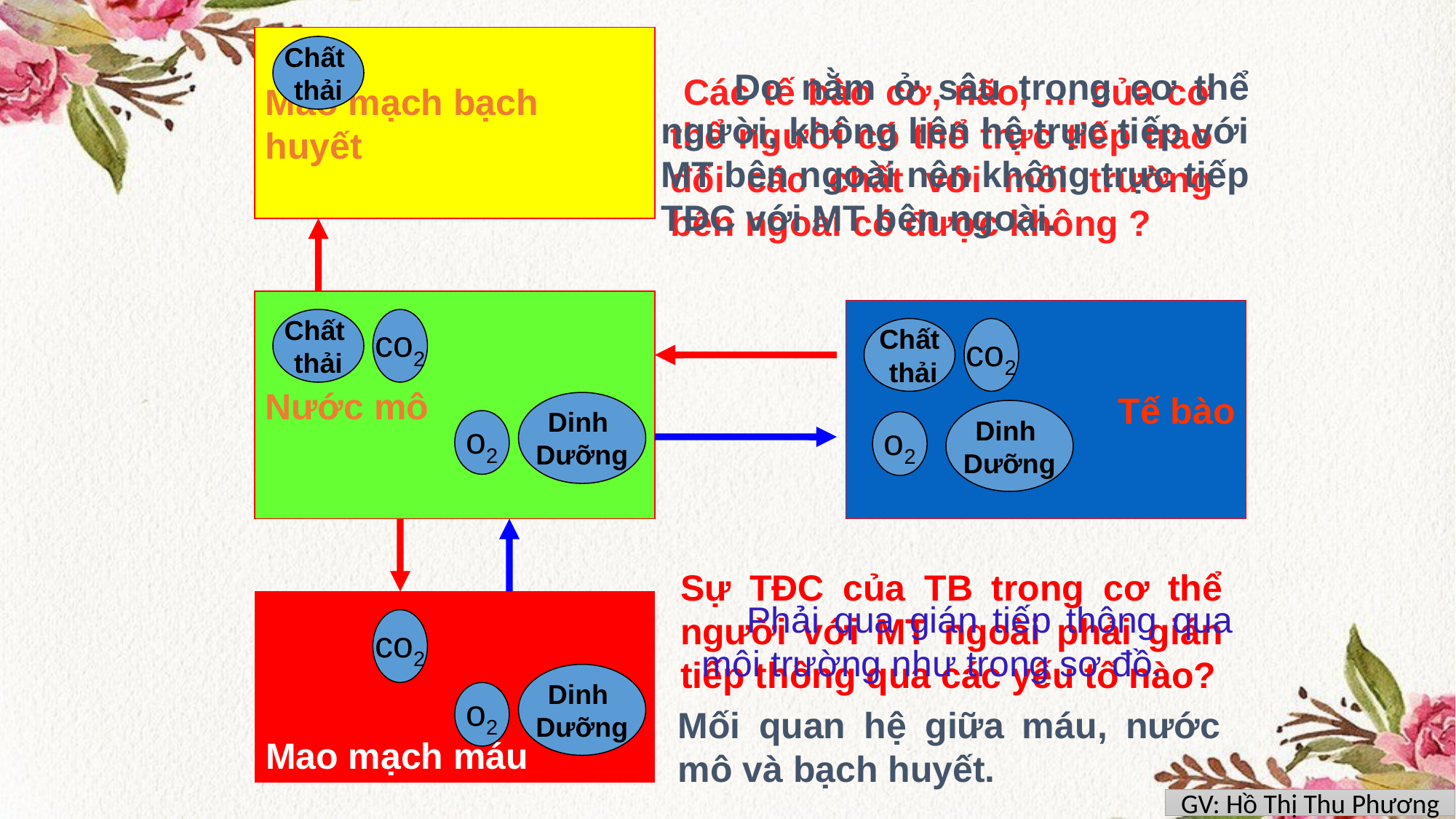

Mao mạch bạch huyết
Chất
thải
    Do nằm ở sâu trong cơ thể người, không liên hệ trực tiếp với MT bên ngoài nên không trực tiếp TĐC với MT bên ngoài.
 Các tế bào cơ, não, … của cơ thể người có thể trực tiếp trao đổi các chất với môi trường bên ngoài có được không ?

Nước mô
Tế bào
Chất
thải
co2
Chất
 thải
co2

Dinh
Dưỡng
Dinh
Dưỡng
o2
o2

Sự TĐC của TB trong cơ thể người với MT ngoài phải gián tiếp thông qua các yếu tố nào?
# Mao mạch máu
   Phải qua gián tiếp thông qua môi trường như trong sơ đồ.
co2
Dinh
Dưỡng
Mối quan hệ giữa máu, nước mô và bạch huyết.
o2